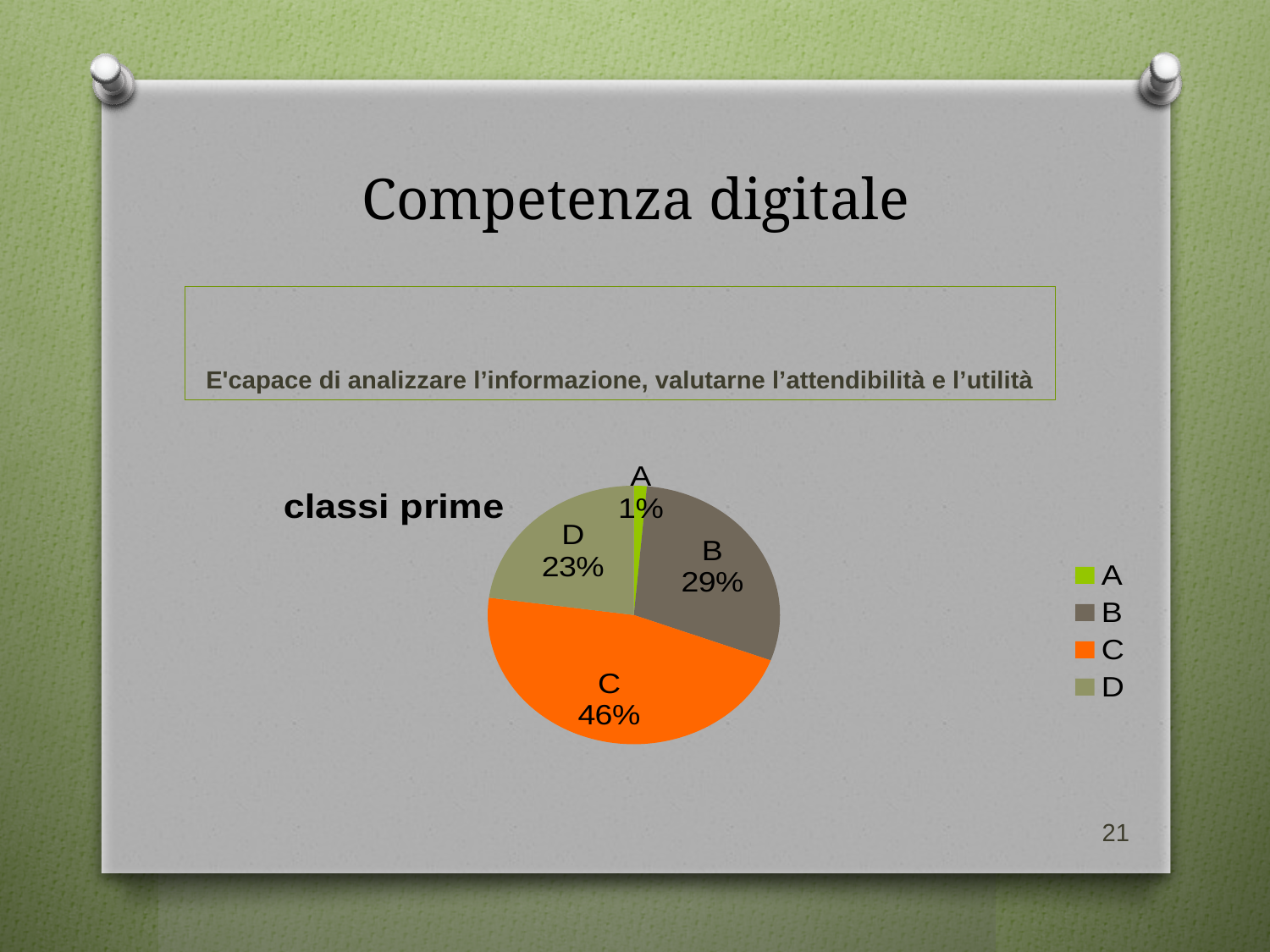

# Competenza digitale
E'capace di analizzare l’informazione, valutarne l’attendibilità e l’utilità

### Chart:

| Category | classi prime |
|---|---|
| A | 2.0 |
| B | 41.0 |
| C | 65.0 |
| D | 32.0 |
21